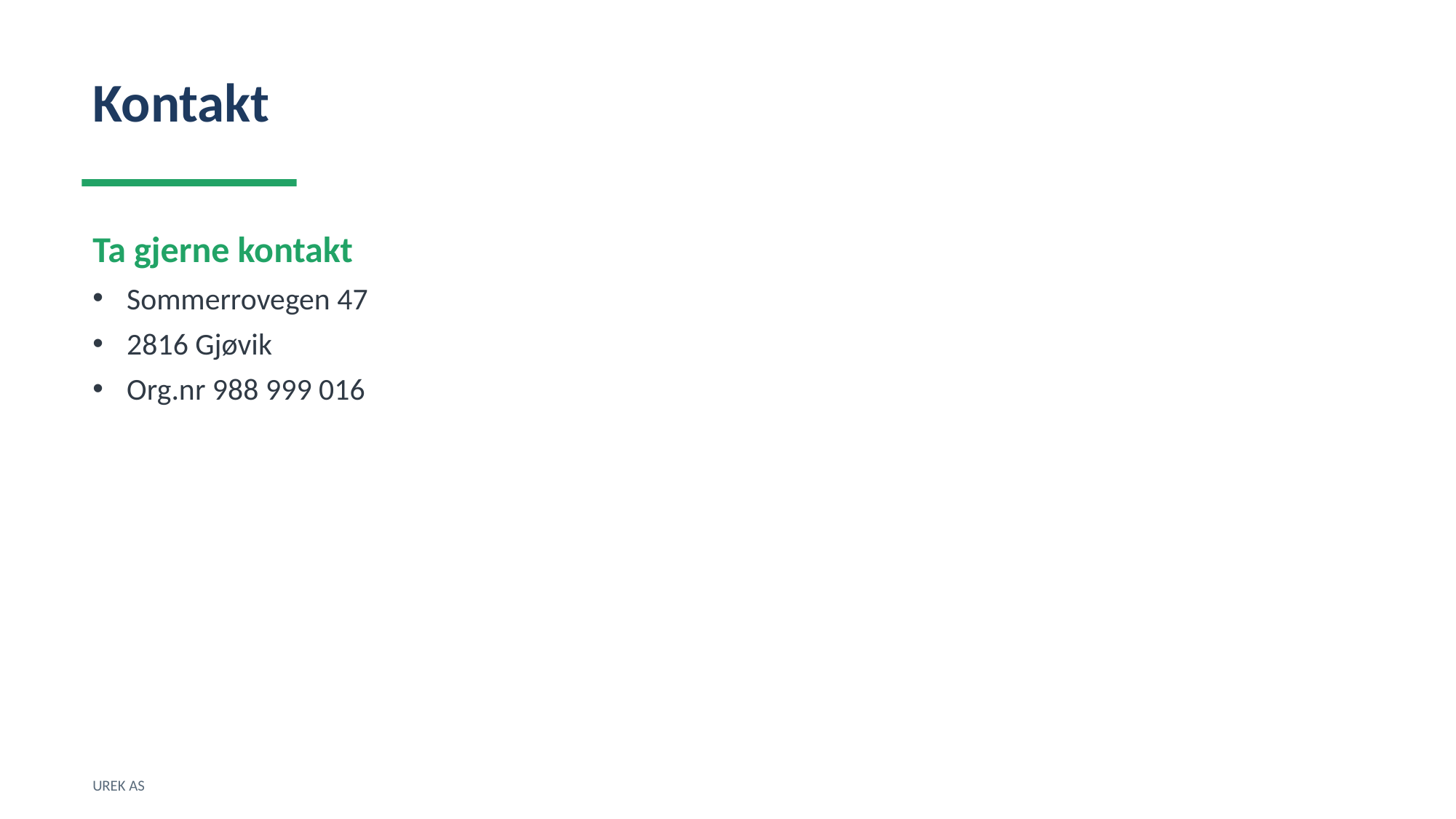

Kontakt

Ta gjerne kontakt
Sommerrovegen 47
2816 Gjøvik
Org.nr 988 999 016
UREK AS